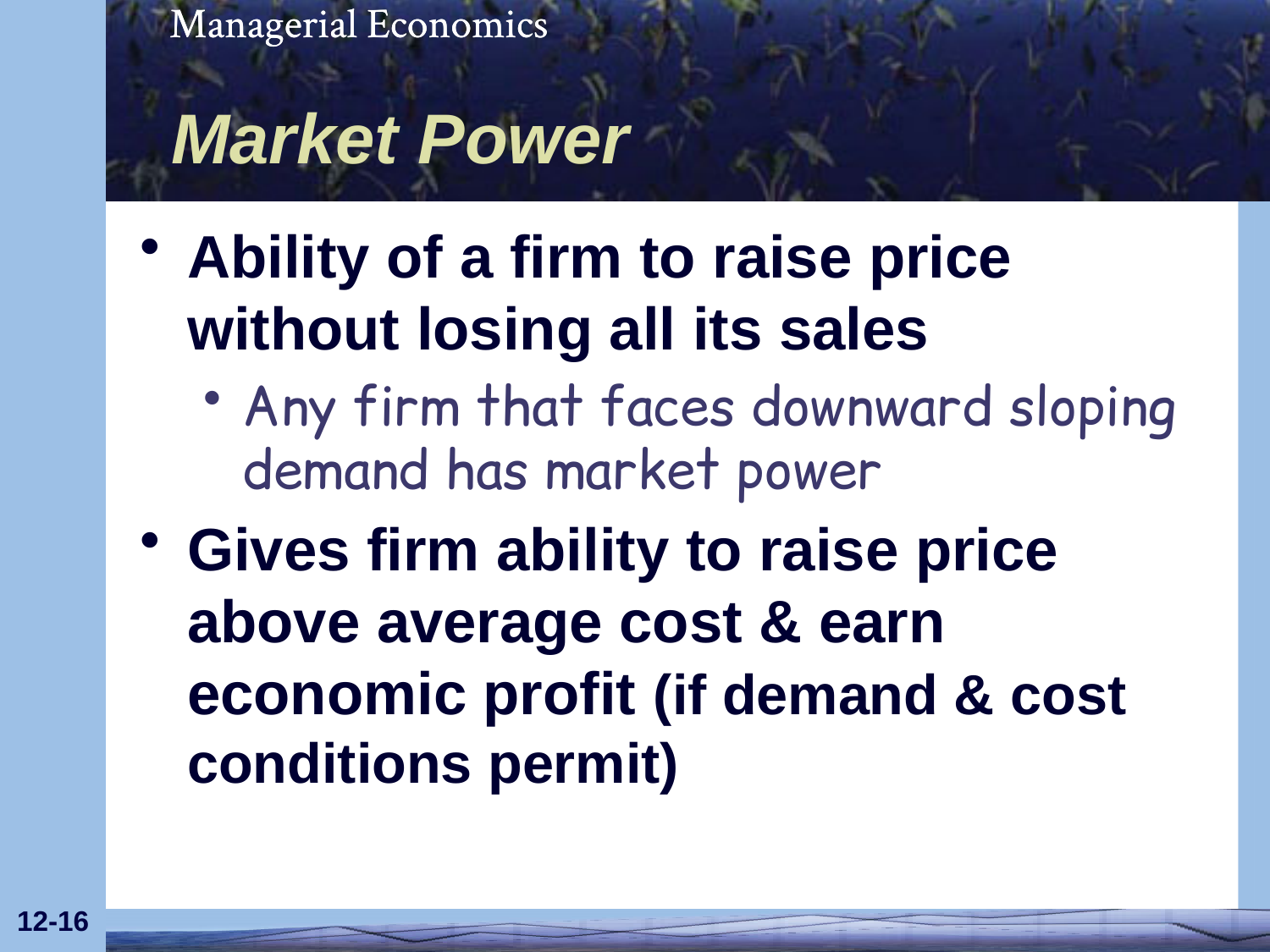

# Market Power
Ability of a firm to raise price without losing all its sales
Any firm that faces downward sloping demand has market power
Gives firm ability to raise price above average cost & earn economic profit (if demand & cost conditions permit)

12-16